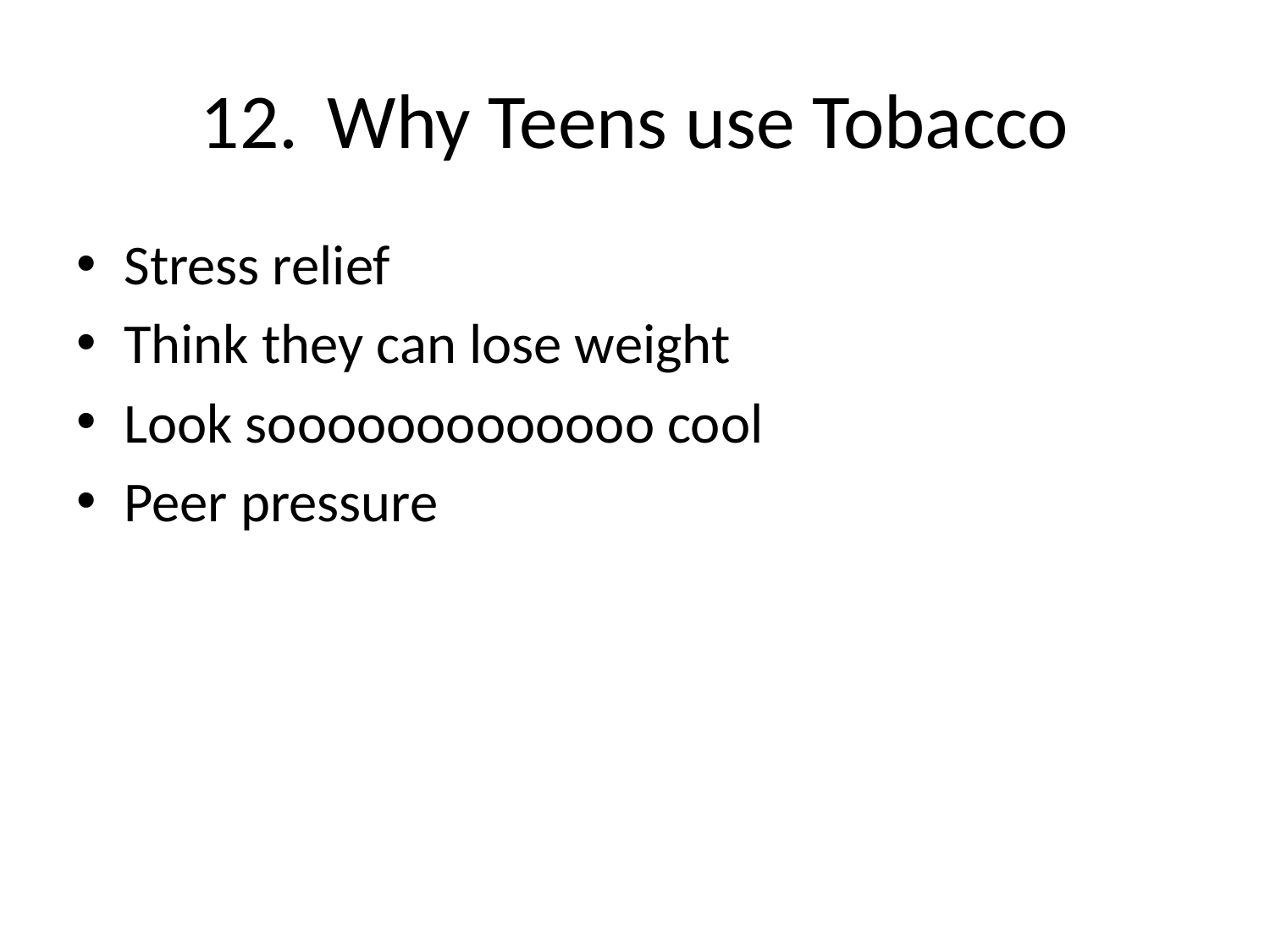

# 12.	Why Teens use Tobacco
Stress relief
Think they can lose weight
Look sooooooooooooo cool
Peer pressure